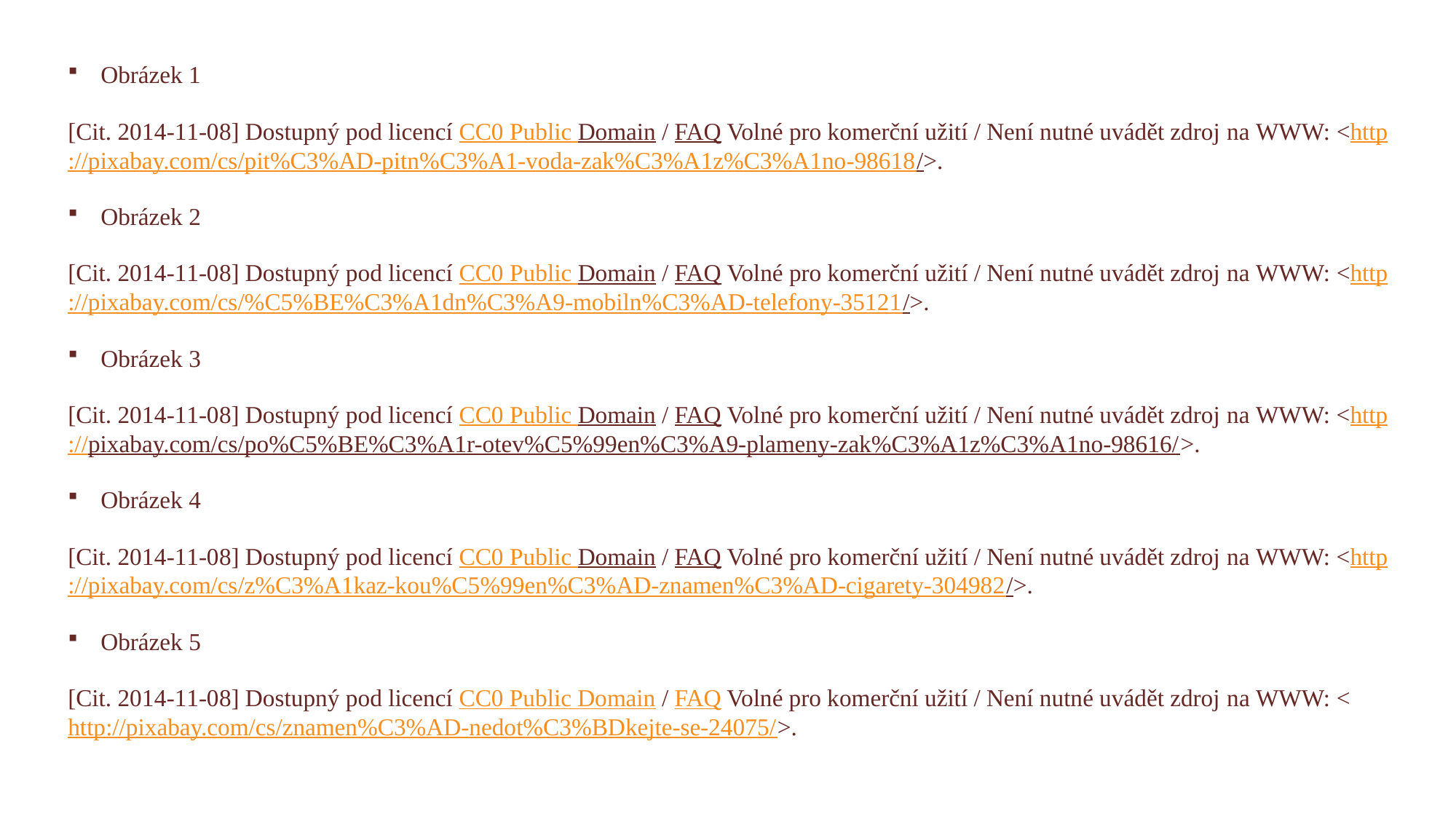

Obrázek 1
[Cit. 2014-11-08] Dostupný pod licencí CC0 Public Domain / FAQ Volné pro komerční užití / Není nutné uvádět zdroj na WWW: <http://pixabay.com/cs/pit%C3%AD-pitn%C3%A1-voda-zak%C3%A1z%C3%A1no-98618/>.
Obrázek 2
[Cit. 2014-11-08] Dostupný pod licencí CC0 Public Domain / FAQ Volné pro komerční užití / Není nutné uvádět zdroj na WWW: <http://pixabay.com/cs/%C5%BE%C3%A1dn%C3%A9-mobiln%C3%AD-telefony-35121/>.
Obrázek 3
[Cit. 2014-11-08] Dostupný pod licencí CC0 Public Domain / FAQ Volné pro komerční užití / Není nutné uvádět zdroj na WWW: <http://pixabay.com/cs/po%C5%BE%C3%A1r-otev%C5%99en%C3%A9-plameny-zak%C3%A1z%C3%A1no-98616/>.
Obrázek 4
[Cit. 2014-11-08] Dostupný pod licencí CC0 Public Domain / FAQ Volné pro komerční užití / Není nutné uvádět zdroj na WWW: <http://pixabay.com/cs/z%C3%A1kaz-kou%C5%99en%C3%AD-znamen%C3%AD-cigarety-304982/>.
Obrázek 5
[Cit. 2014-11-08] Dostupný pod licencí CC0 Public Domain / FAQ Volné pro komerční užití / Není nutné uvádět zdroj na WWW: <http://pixabay.com/cs/znamen%C3%AD-nedot%C3%BDkejte-se-24075/>.